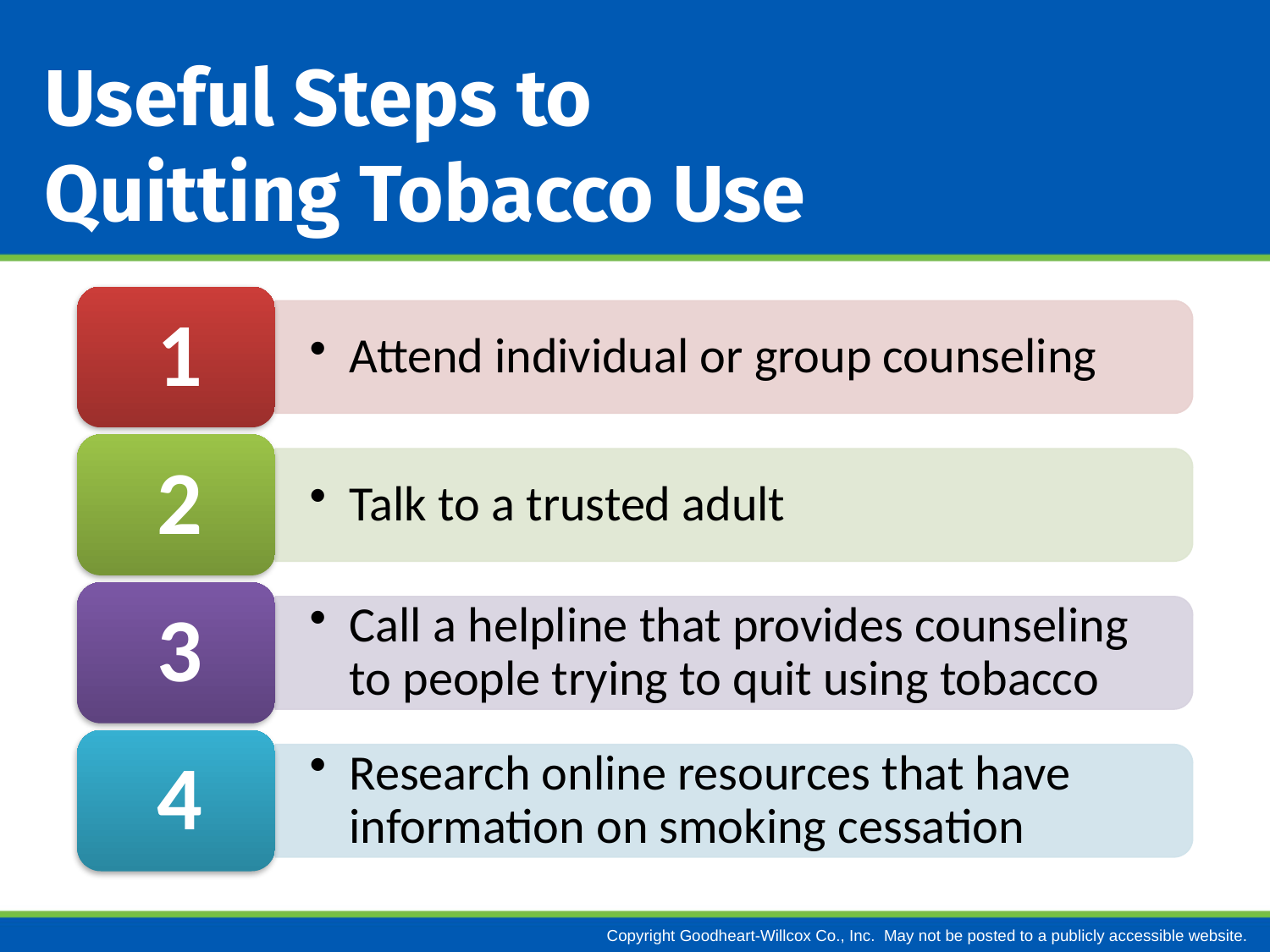

# Useful Steps to Quitting Tobacco Use
Attend individual or group counseling
1
Talk to a trusted adult
2
Call a helpline that provides counseling to people trying to quit using tobacco
3
Research online resources that have information on smoking cessation
4